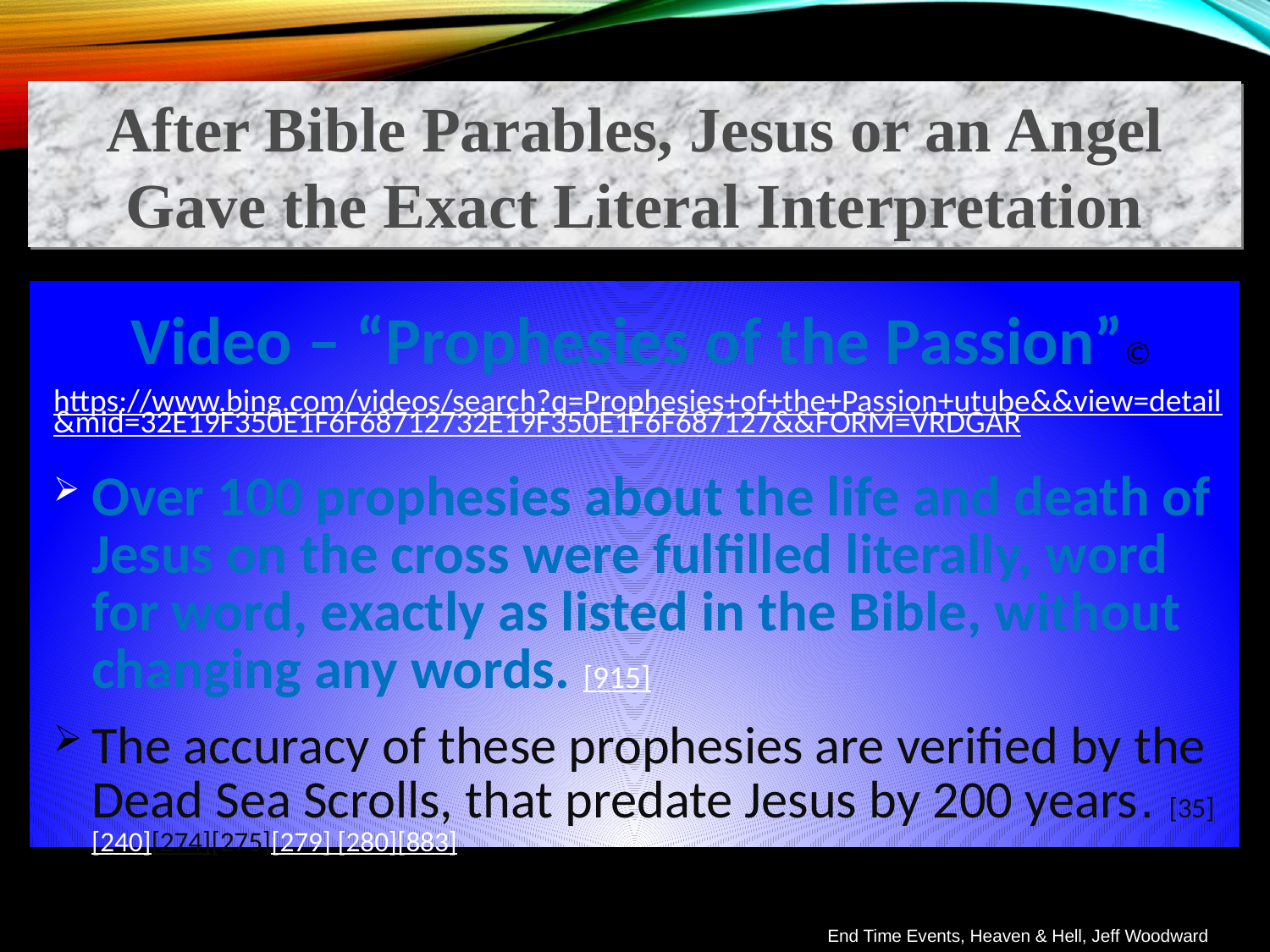

After Bible Parables, Jesus or an Angel Gave the Exact Literal Interpretation
Video – “Prophesies of the Passion”©
https://www.bing.com/videos/search?q=Prophesies+of+the+Passion+utube&&view=detail&mid=32E19F350E1F6F68712732E19F350E1F6F687127&&FORM=VRDGAR
Over 100 prophesies about the life and death of Jesus on the cross were fulfilled literally, word for word, exactly as listed in the Bible, without changing any words. [915]
The accuracy of these prophesies are verified by the Dead Sea Scrolls, that predate Jesus by 200 years. [35][240][274][275][279] [280][883]
End Time Events, Heaven & Hell, Jeff Woodward